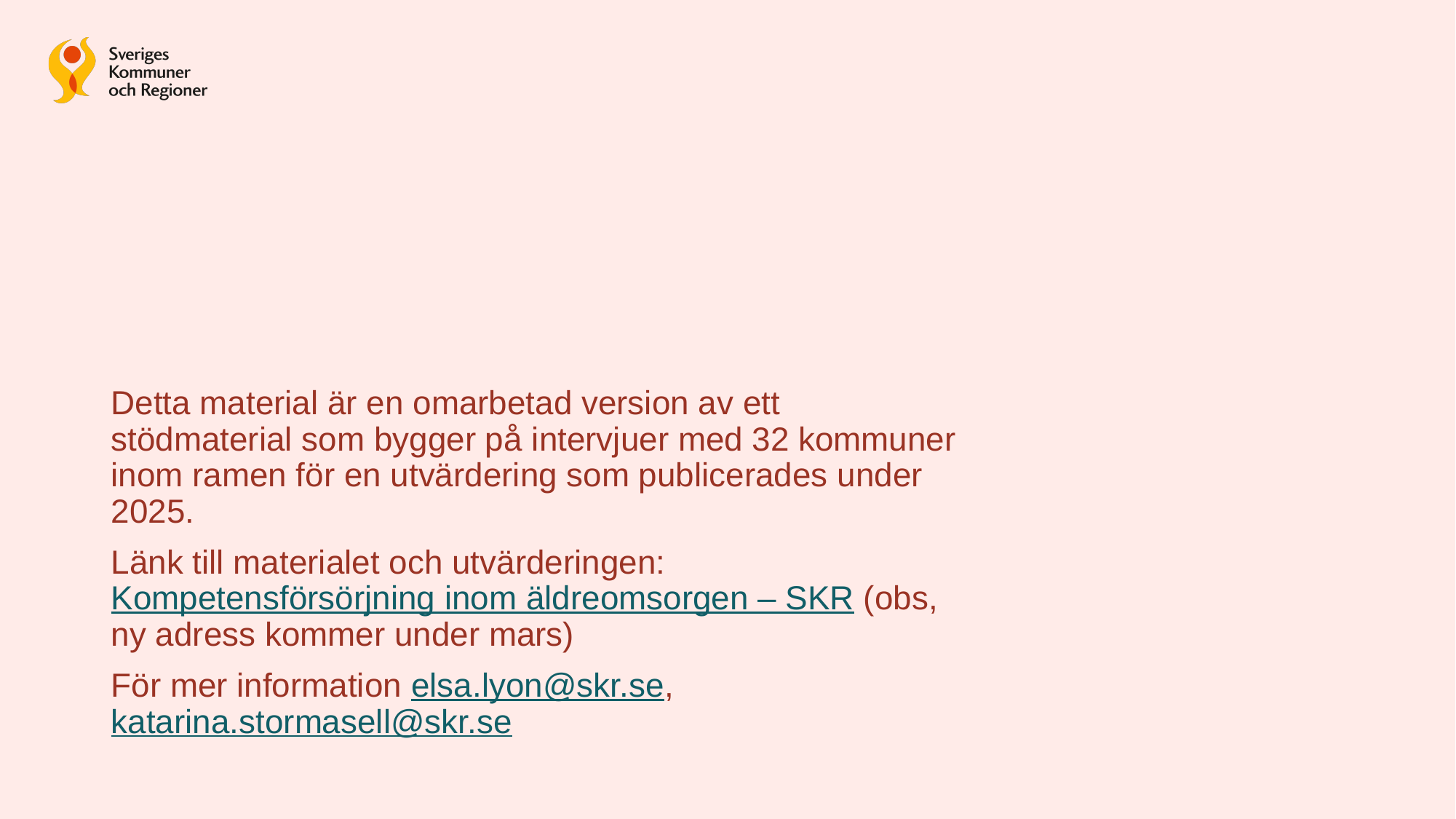

Detta material är en omarbetad version av ett  stödmaterial som bygger på intervjuer med 32 kommuner inom ramen för en utvärdering som publicerades under 2025.
Länk till materialet och utvärderingen: Kompetensförsörjning inom äldreomsorgen – SKR (obs, ny adress kommer under mars)
För mer information elsa.lyon@skr.se, katarina.stormasell@skr.se